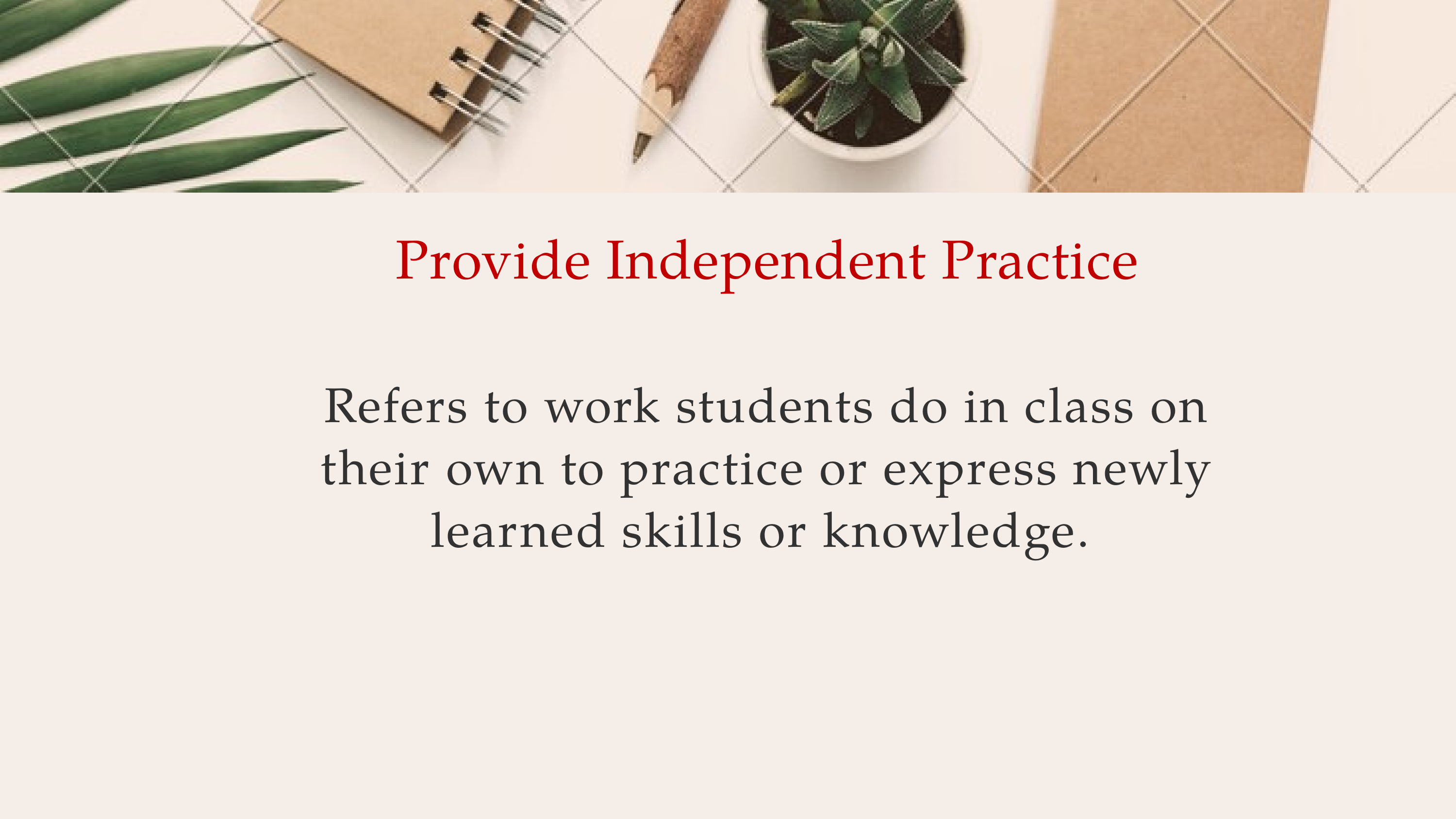

Provide Independent Practice
Refers to work students do in class on their own to practice or express newly learned skills or knowledge.